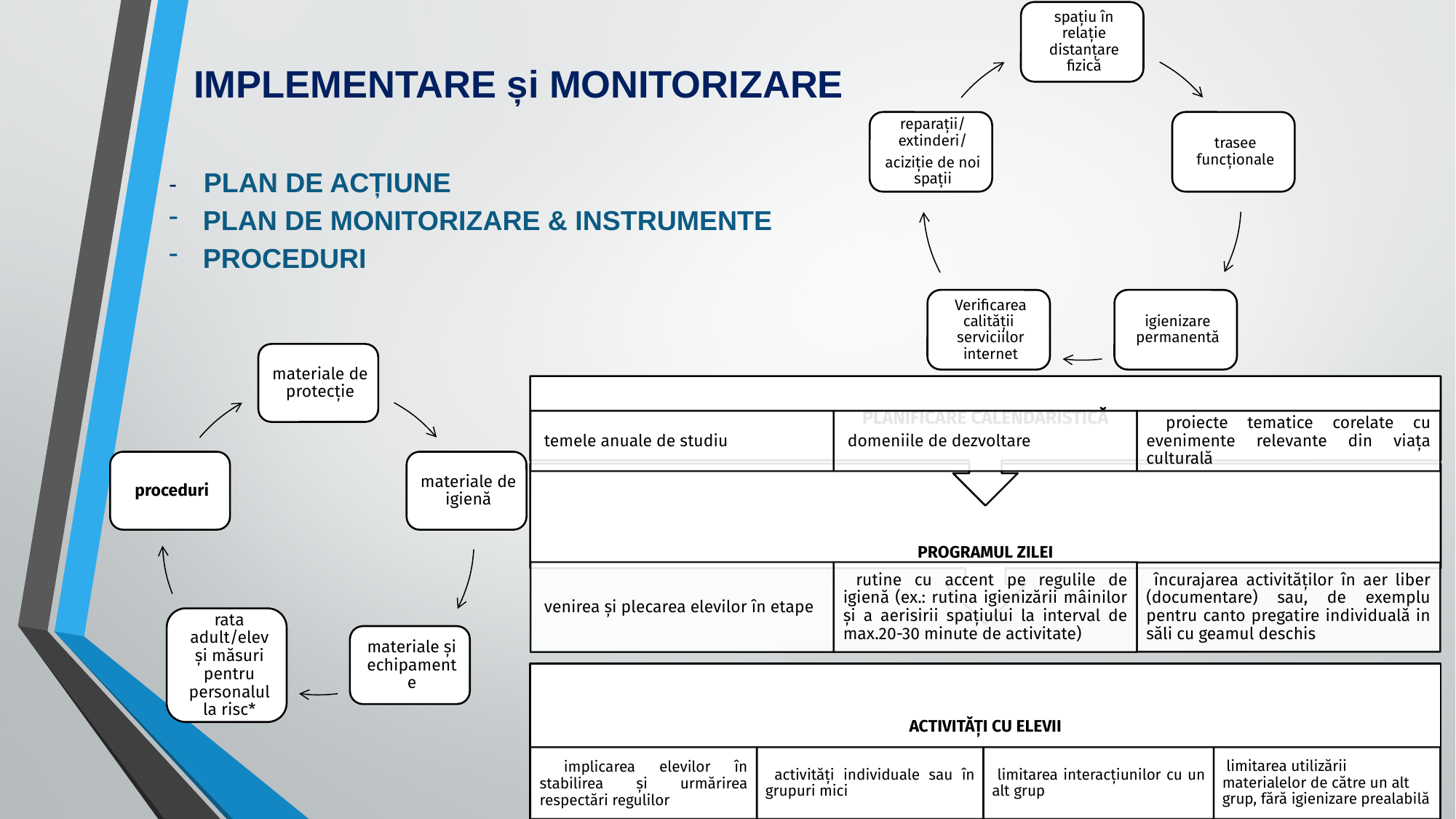

spațiu în relație distanțare fizică
trasee funcționale
igienizare permanentă
Verificarea calității  serviciilor internet
reparații/ extinderi/
aciziție de noi spații
# IMPLEMENTARE și MONITORIZARE
-    PLAN DE ACȚIUNE
PLAN DE MONITORIZARE & INSTRUMENTE
PROCEDURI

materiale de protecție
materiale de igienă
materiale și echipamente
rata adult/elev și măsuri pentru personalul la risc*
proceduri

ACTIVITĂȚI CU ELEVII
 implicarea elevilor în stabilirea și urmărirea respectări regulilor
 activități individuale sau în grupuri mici
 limitarea interacțiunilor cu un alt grup
 limitarea utilizării materialelor de către un alt grup, fără igienizare prealabilă

PROGRAMUL ZILEI
 venirea și plecarea elevilor în etape
 rutine cu accent pe regulile de igienă (ex.: rutina igienizării mâinilor și a aerisirii spațiului la interval de max.20-30 minute de activitate)
 încurajarea activităților în aer liber (documentare) sau, de exemplu pentru canto pregatire individuală in săli cu geamul deschis
PLANIFICARE CALENDARISTICĂ
 temele anuale de studiu
 domeniile de dezvoltare
 proiecte tematice corelate cu evenimente relevante din viața culturală